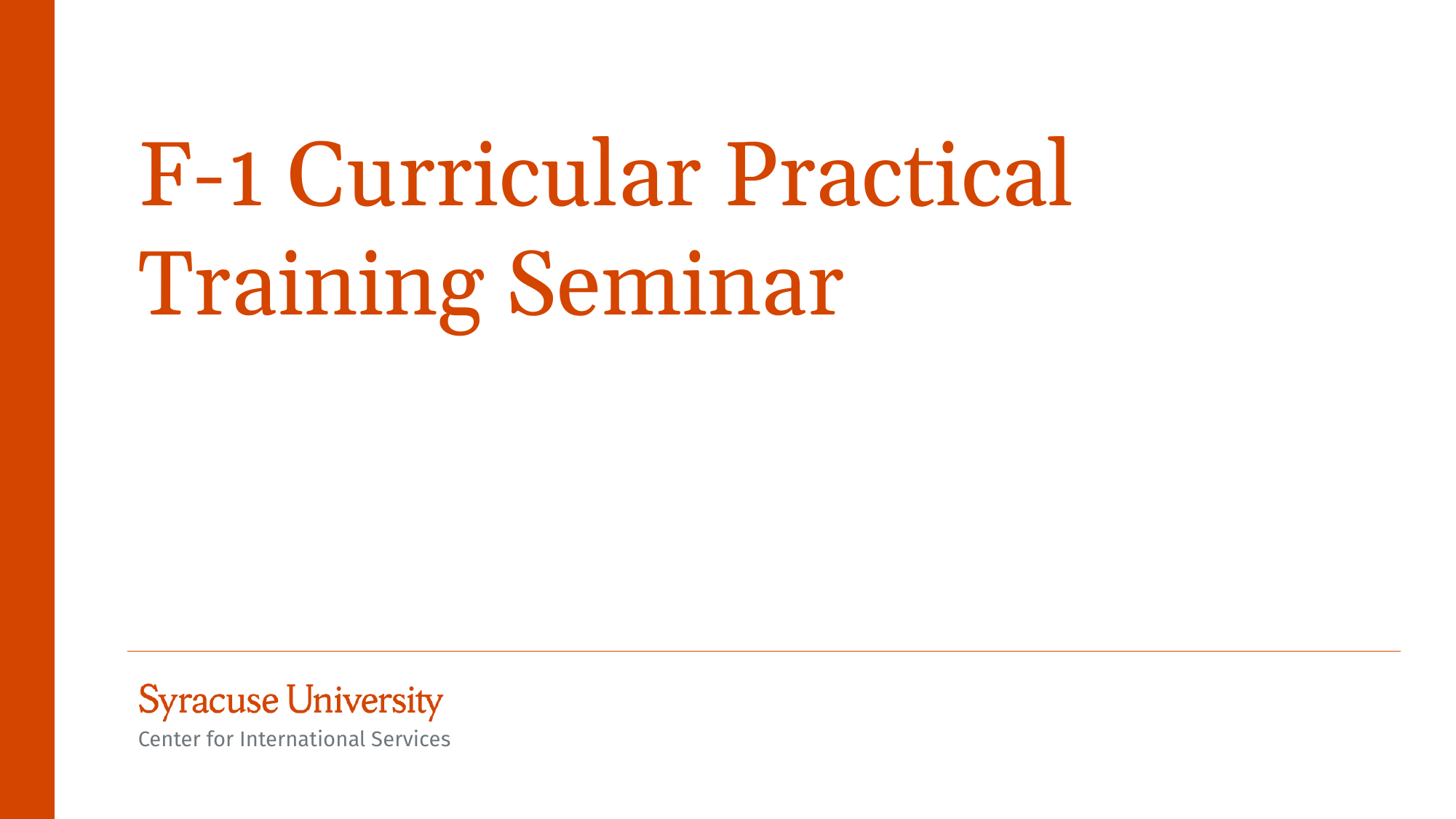

# F-1 Curricular Practical Training Seminar
Center for International Services